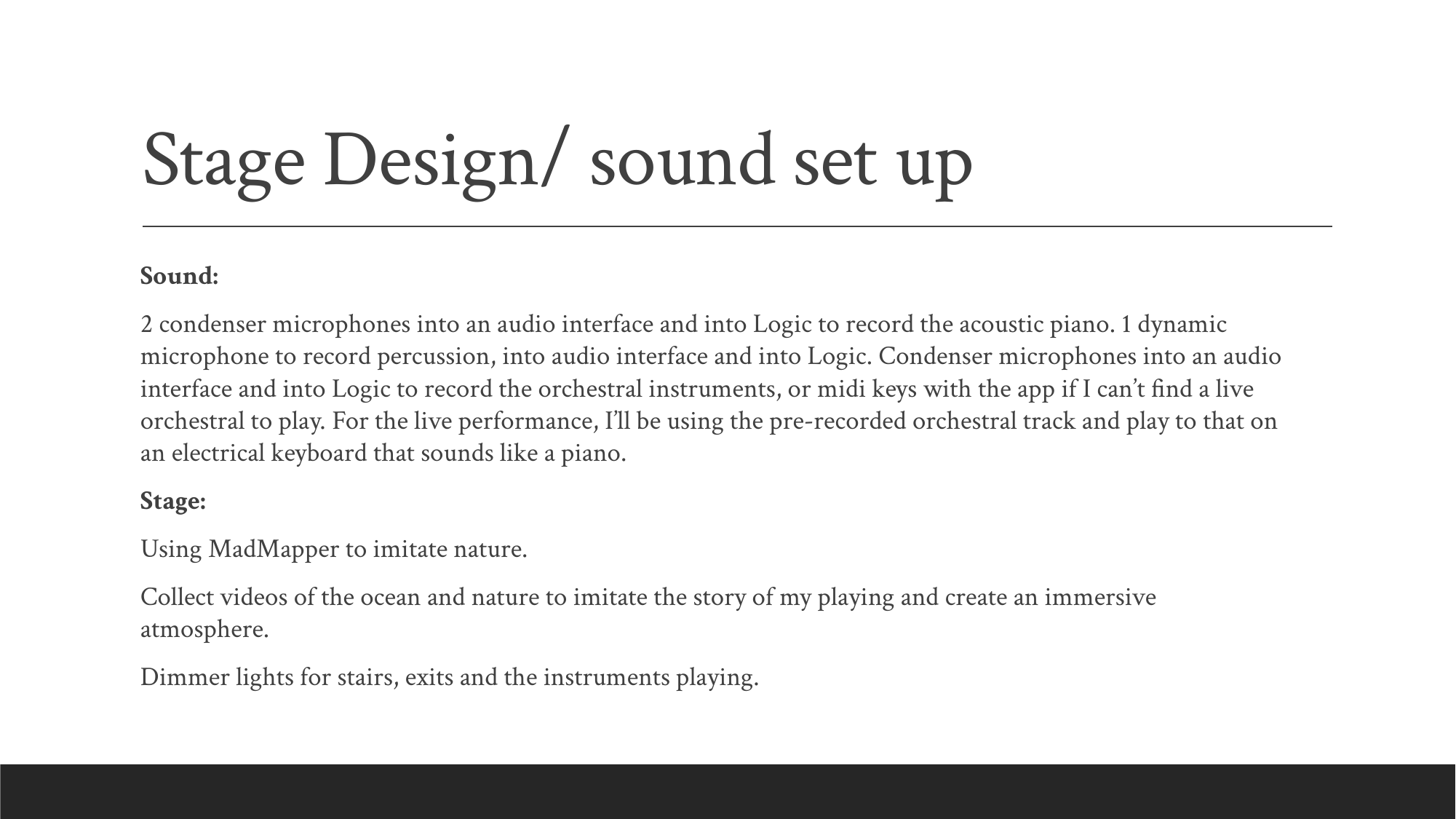

# Stage Design/ sound set up
Sound:
2 condenser microphones into an audio interface and into Logic to record the acoustic piano. 1 dynamic microphone to record percussion, into audio interface and into Logic. Condenser microphones into an audio interface and into Logic to record the orchestral instruments, or midi keys with the app if I can’t find a live orchestral to play. For the live performance, I’ll be using the pre-recorded orchestral track and play to that on an electrical keyboard that sounds like a piano.
Stage:
Using MadMapper to imitate nature.
Collect videos of the ocean and nature to imitate the story of my playing and create an immersive atmosphere.
Dimmer lights for stairs, exits and the instruments playing.